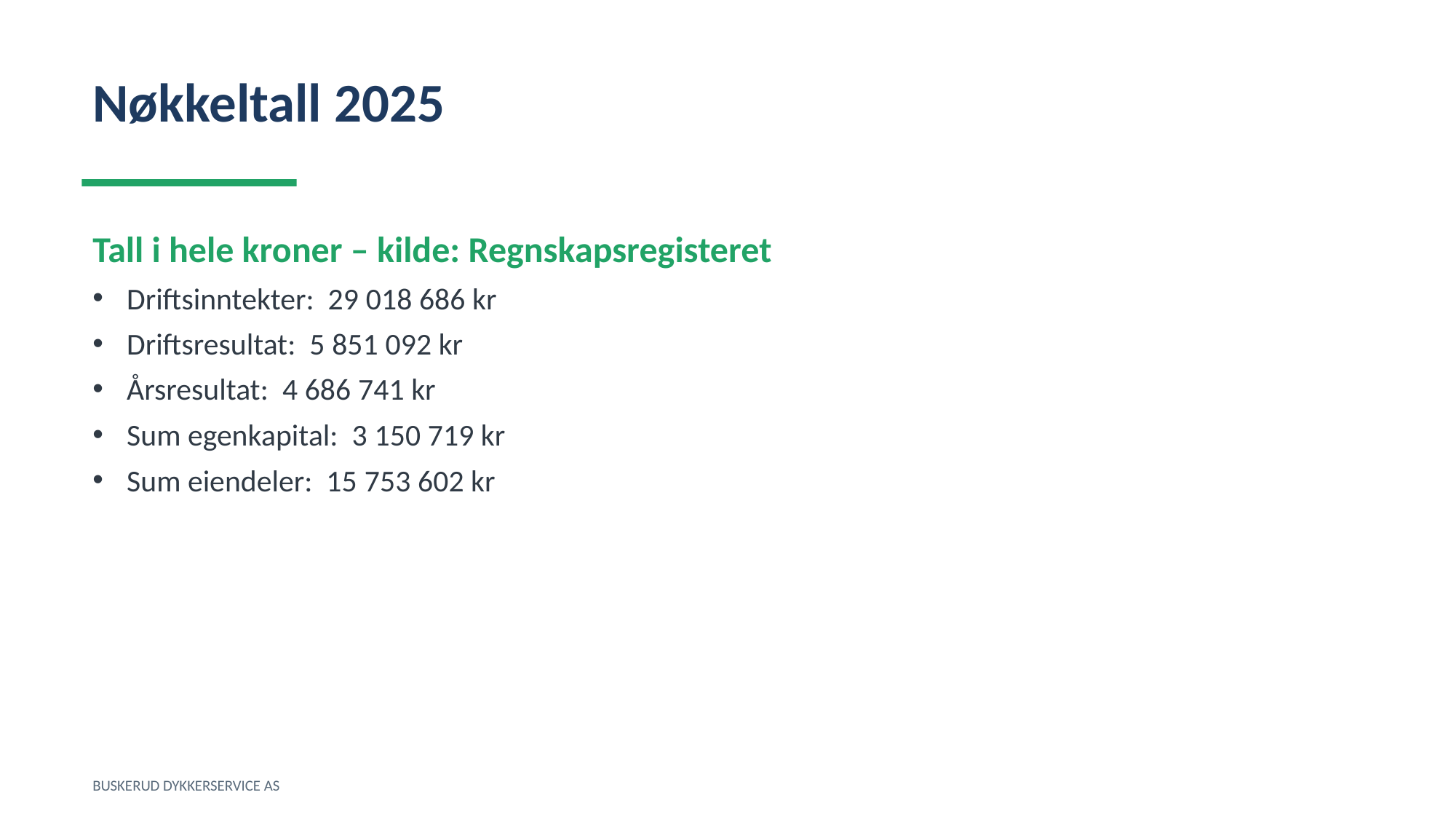

Nøkkeltall 2025

Tall i hele kroner – kilde: Regnskapsregisteret
Driftsinntekter:  29 018 686 kr
Driftsresultat:  5 851 092 kr
Årsresultat:  4 686 741 kr
Sum egenkapital:  3 150 719 kr
Sum eiendeler:  15 753 602 kr
BUSKERUD DYKKERSERVICE AS